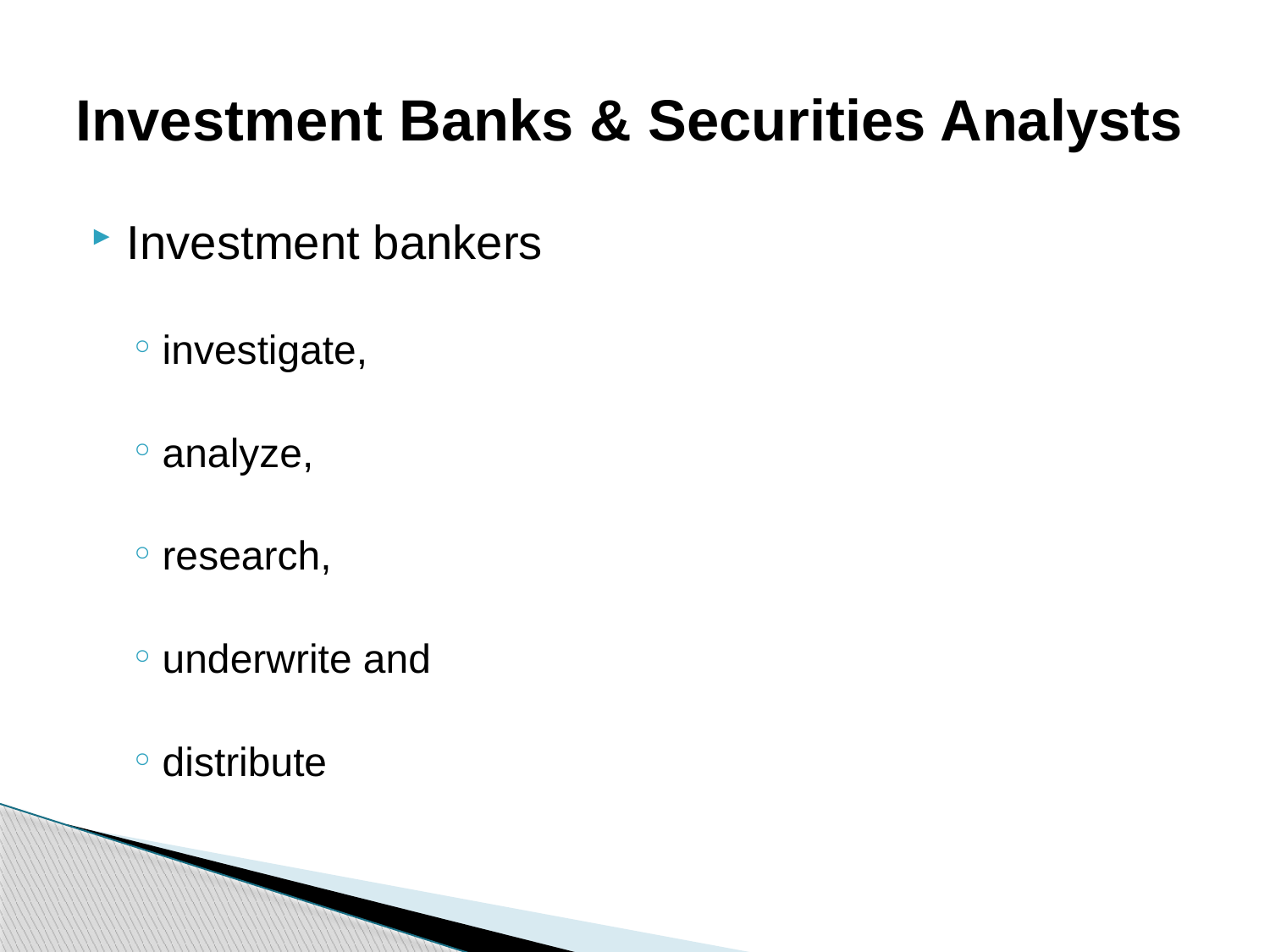

# Investment Banks & Securities Analysts
Investment bankers
investigate,
analyze,
research,
underwrite and
distribute